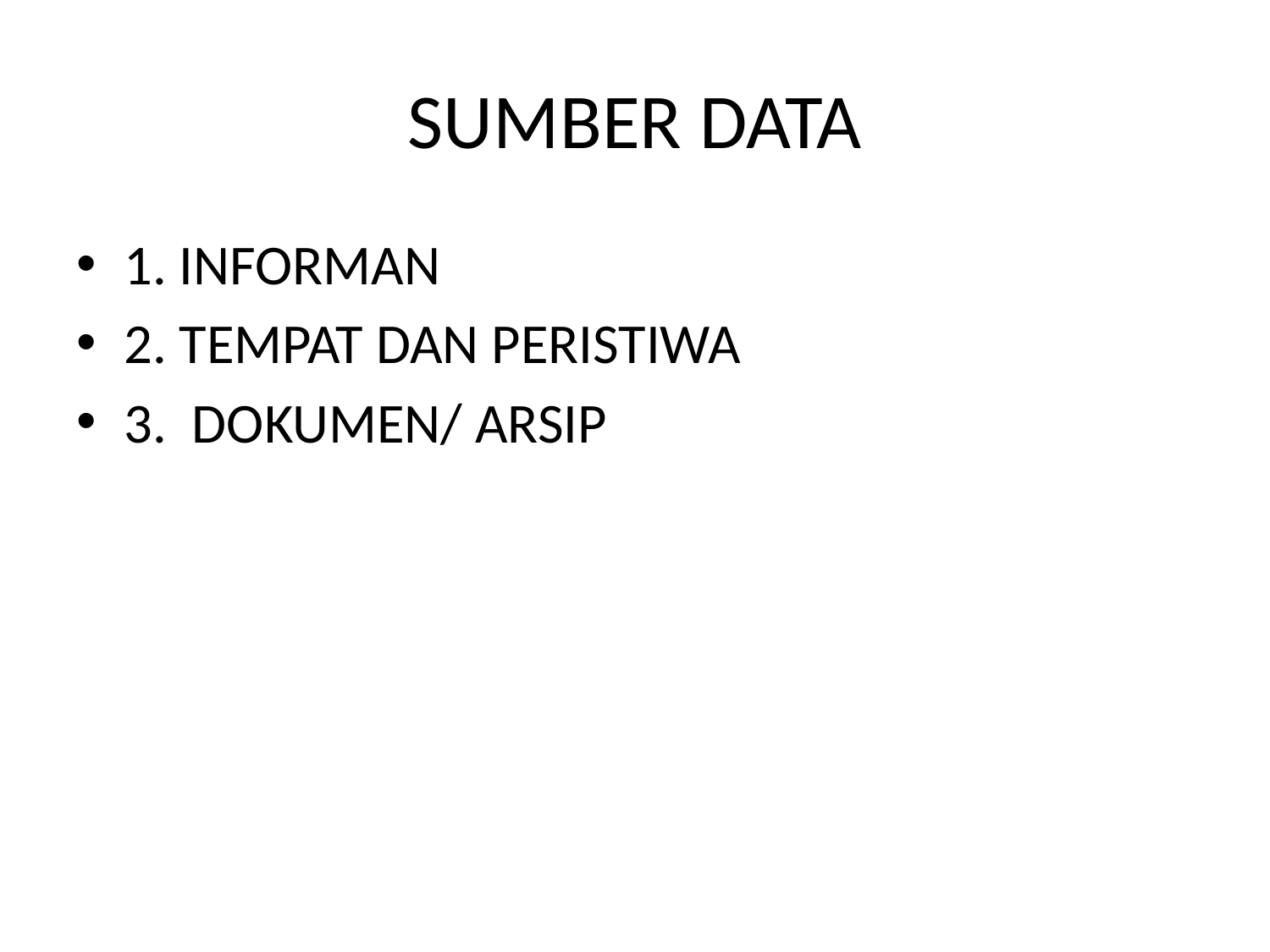

# SUMBER DATA
1. INFORMAN
2. TEMPAT DAN PERISTIWA
3.  DOKUMEN/ ARSIP